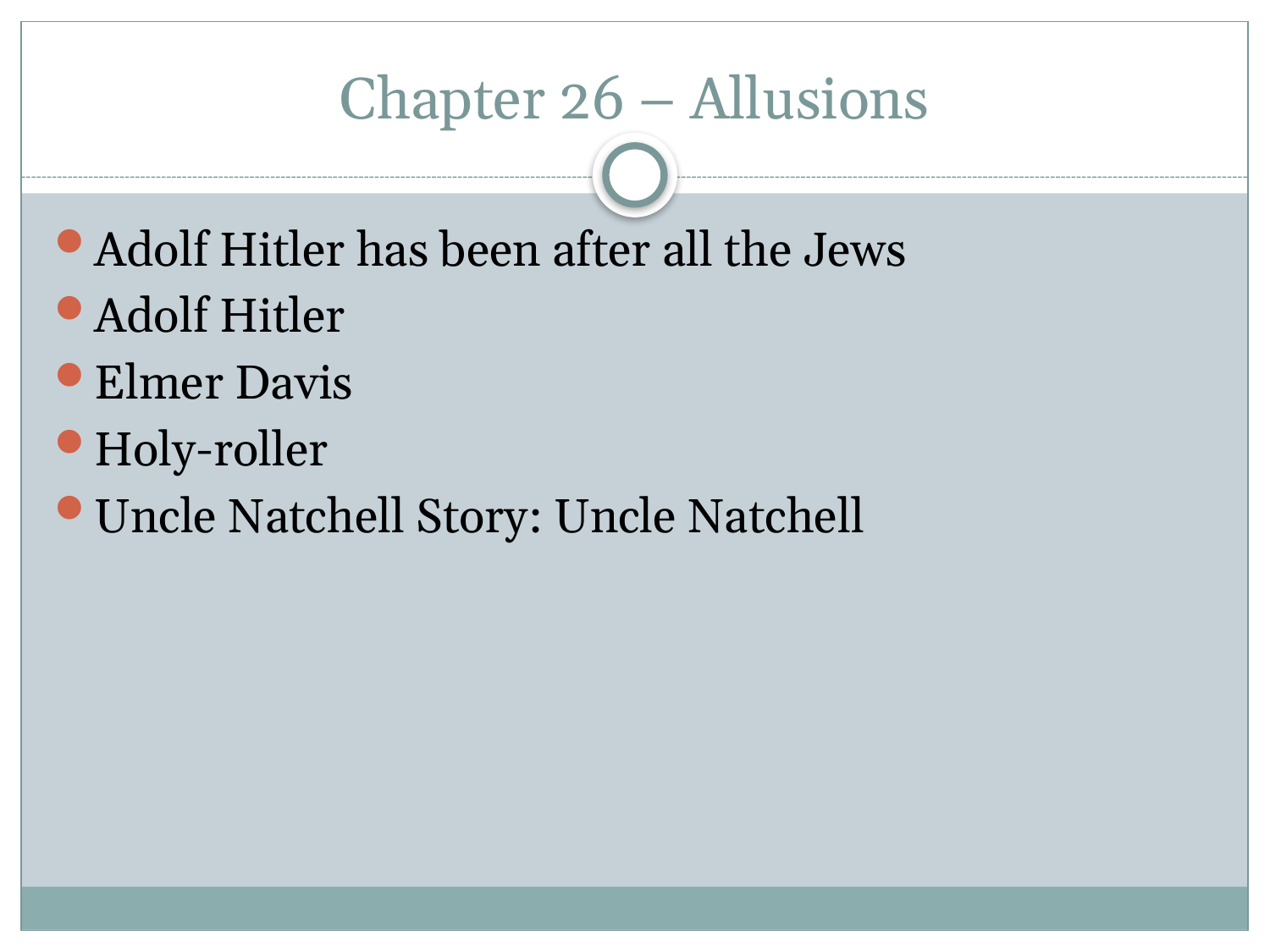

# Chapter 26 – Allusions
Adolf Hitler has been after all the Jews
Adolf Hitler
Elmer Davis
Holy-roller
Uncle Natchell Story: Uncle Natchell